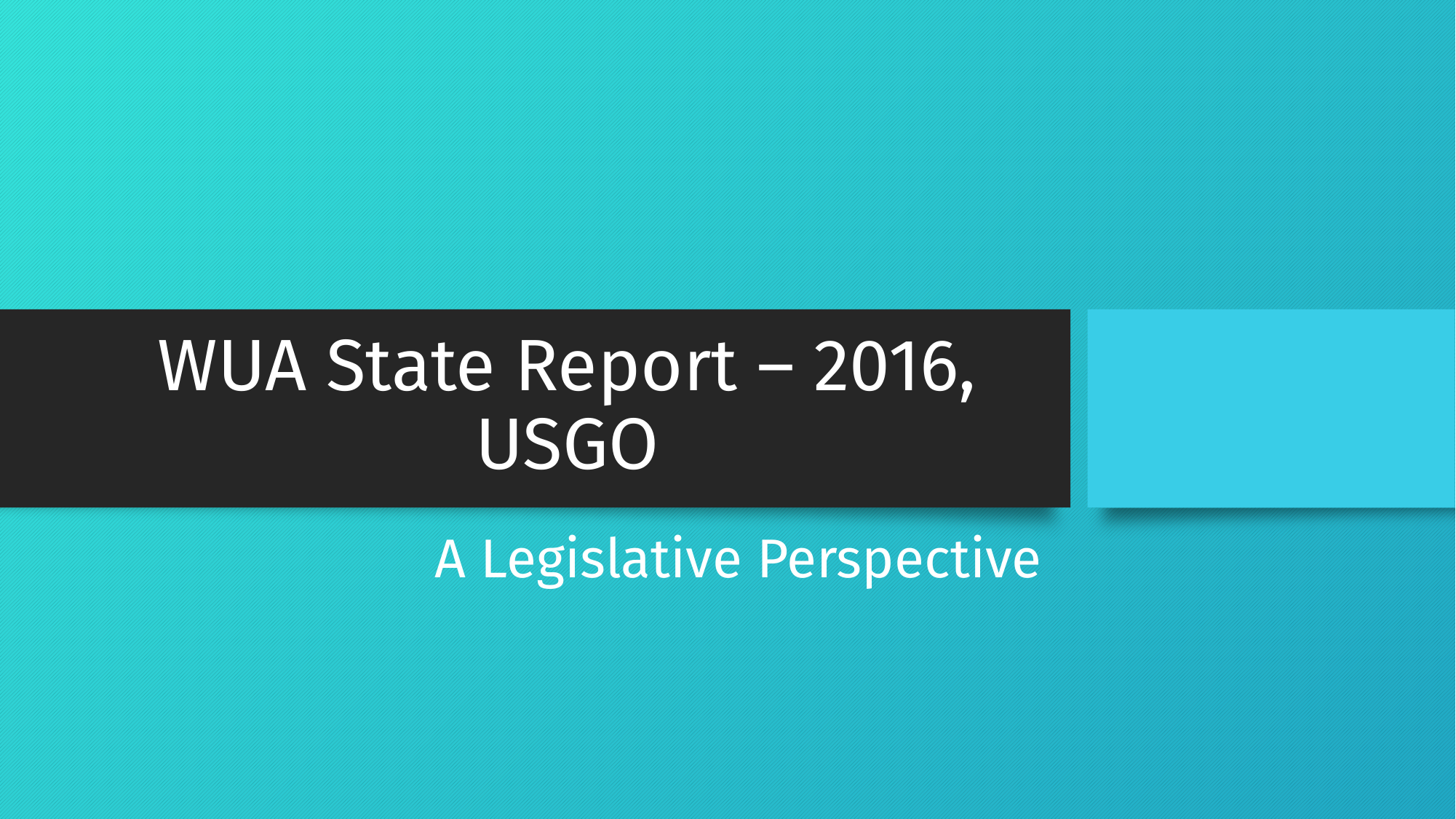

# WUA State Report – 2016, USGO
A Legislative Perspective